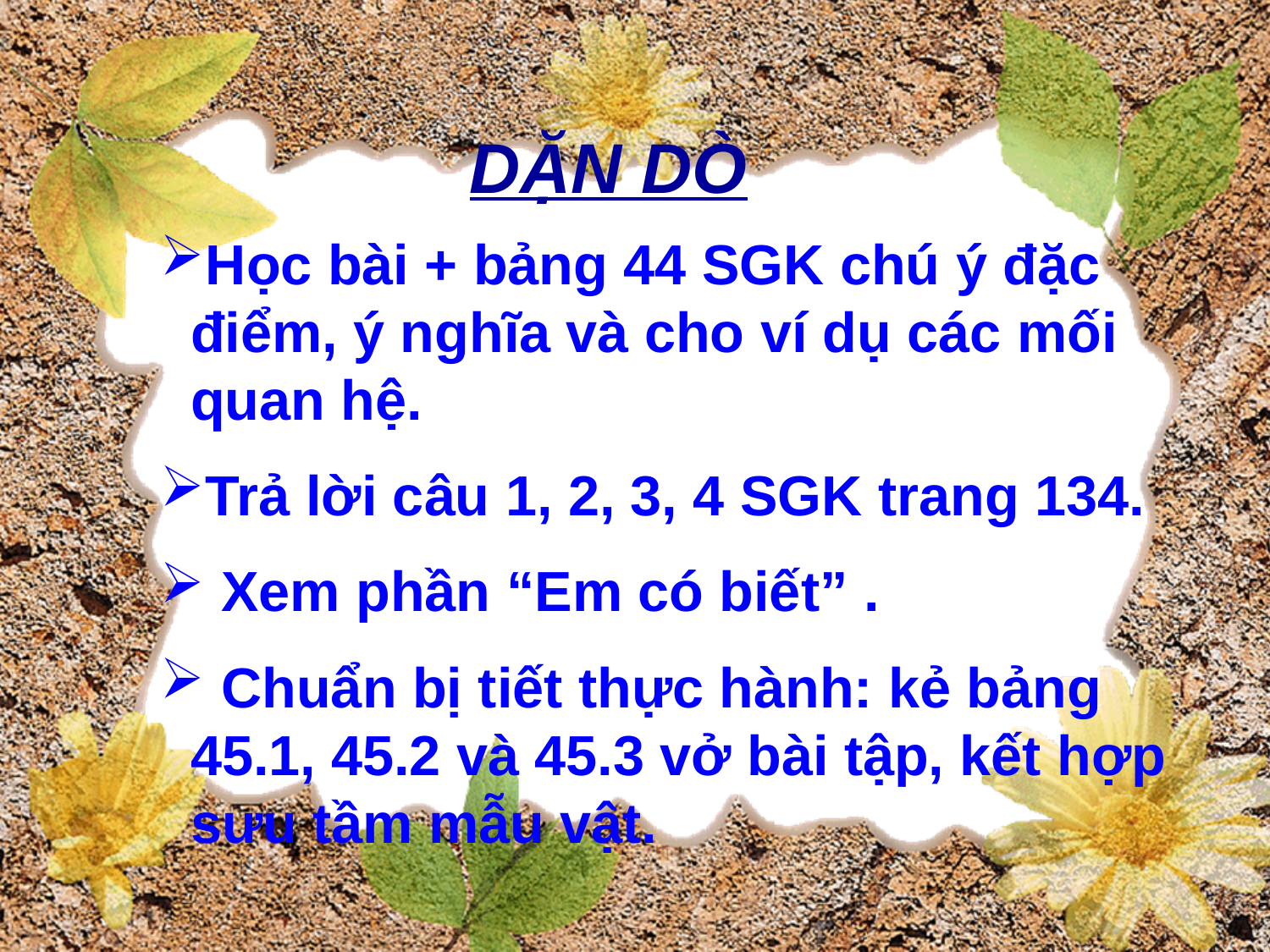

DẶN DÒ
Học bài + bảng 44 SGK chú ý đặc điểm, ý nghĩa và cho ví dụ các mối quan hệ.
Trả lời câu 1, 2, 3, 4 SGK trang 134.
 Xem phần “Em có biết” .
 Chuẩn bị tiết thực hành: kẻ bảng 45.1, 45.2 và 45.3 vở bài tập, kết hợp sưu tầm mẫu vật.